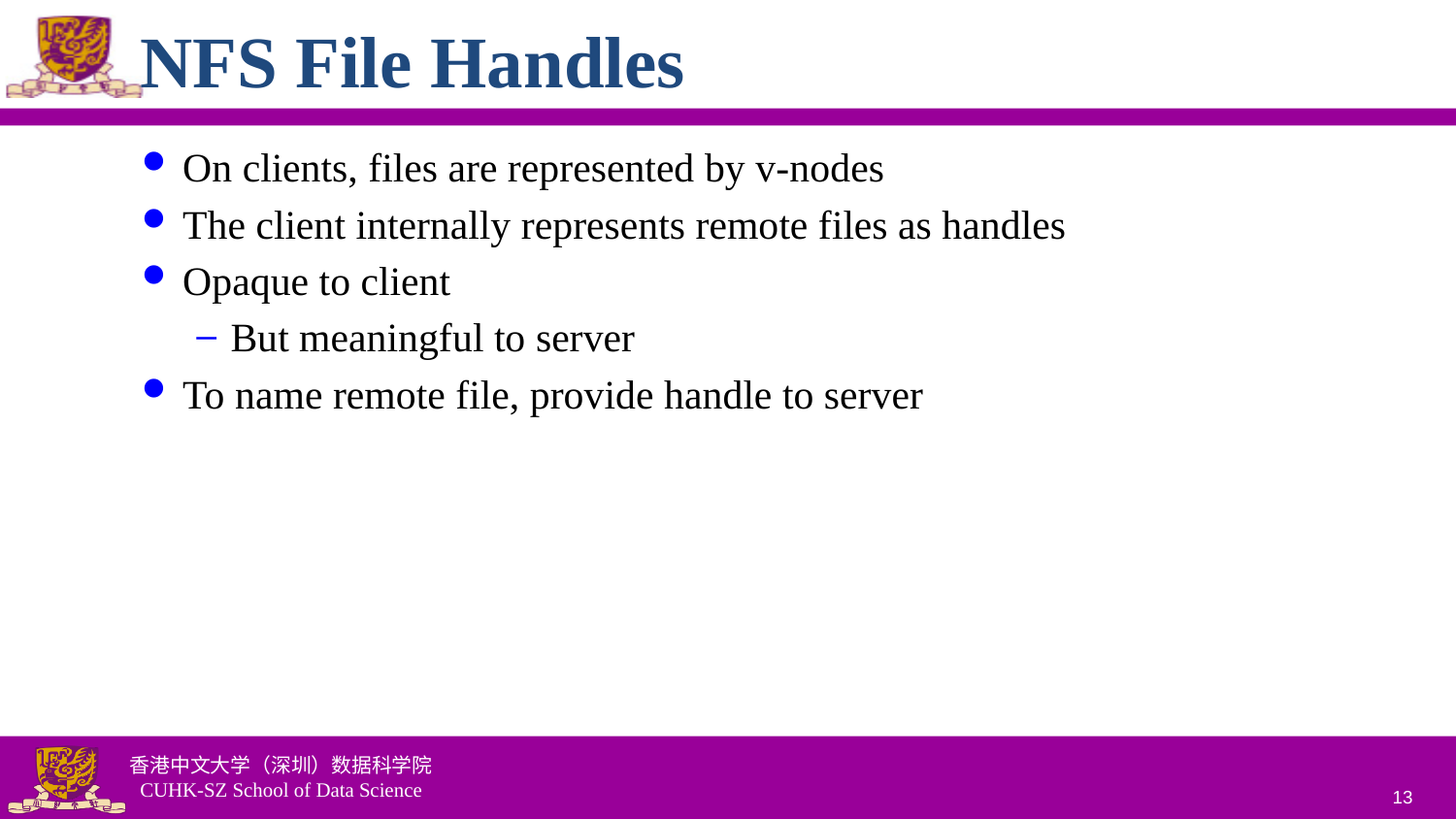

# NFS File Handles
On clients, files are represented by v-nodes
The client internally represents remote files as handles
Opaque to client
But meaningful to server
To name remote file, provide handle to server
13